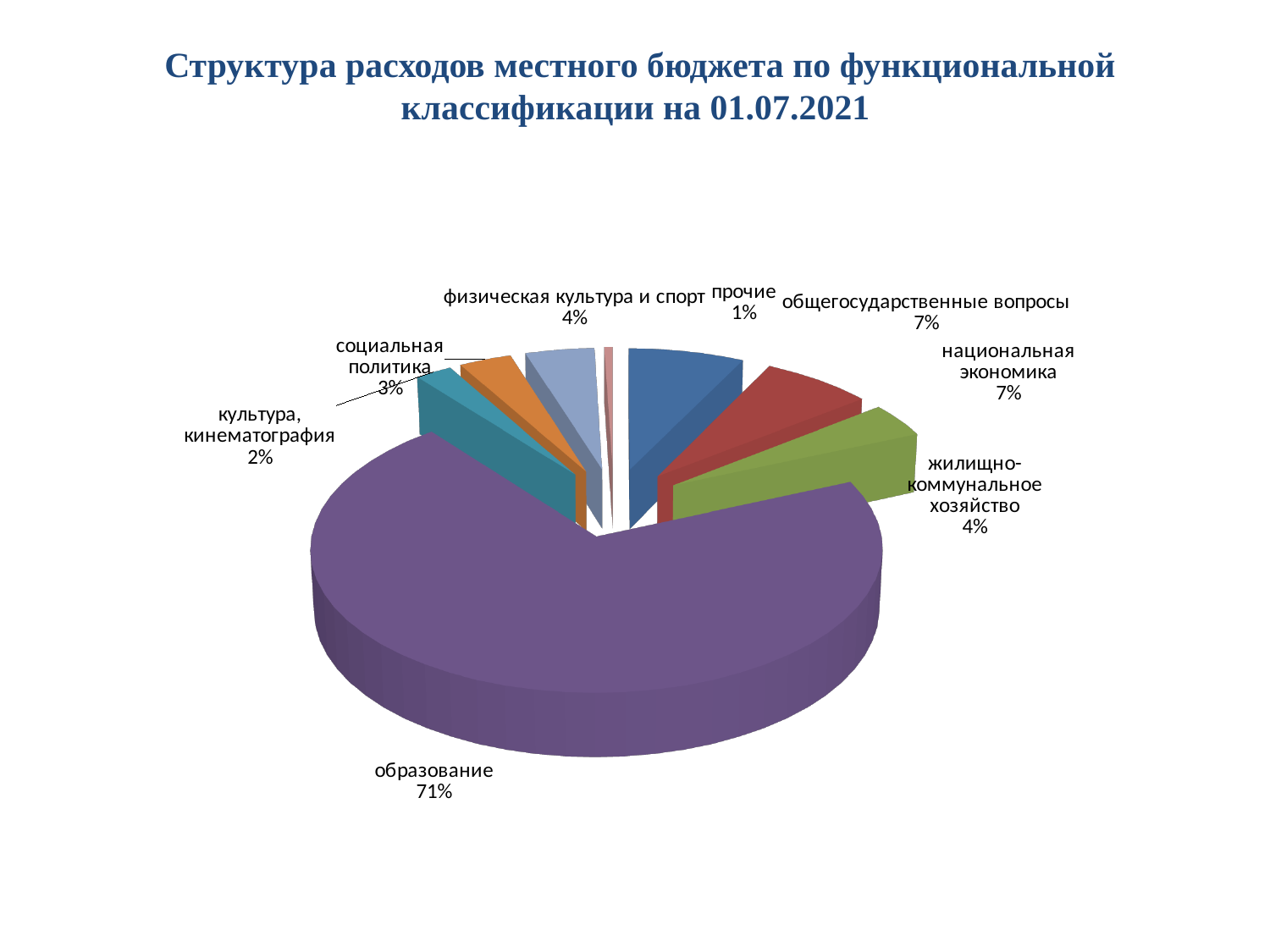

Структура расходов местного бюджета по функциональной классификации на 01.07.2021

[unsupported chart]